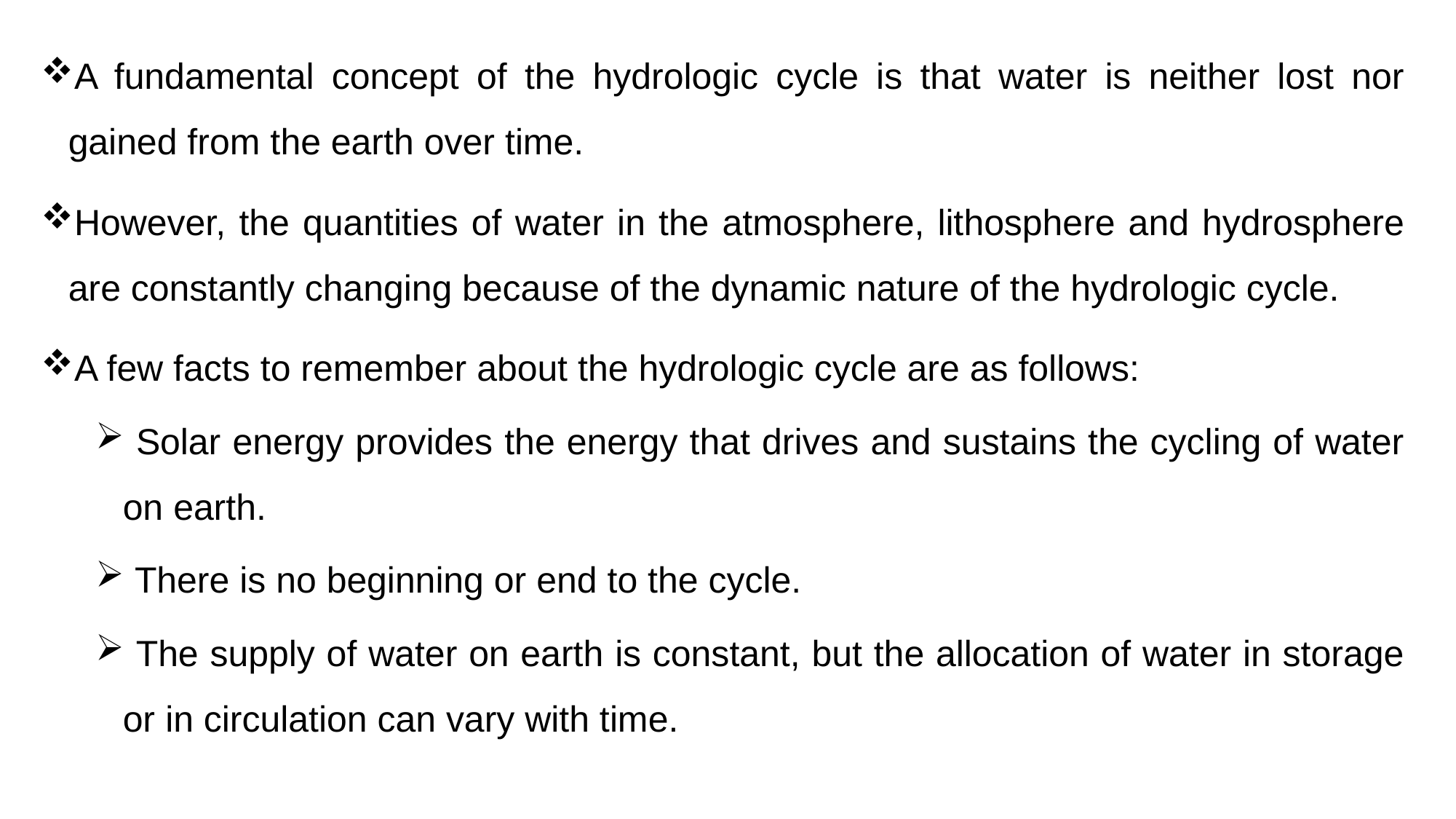

A fundamental concept of the hydrologic cycle is that water is neither lost nor gained from the earth over time.
However, the quantities of water in the atmosphere, lithosphere and hydrosphere are constantly changing because of the dynamic nature of the hydrologic cycle.
A few facts to remember about the hydrologic cycle are as follows:
 Solar energy provides the energy that drives and sustains the cycling of water on earth.
 There is no beginning or end to the cycle.
 The supply of water on earth is constant, but the allocation of water in storage or in circulation can vary with time.